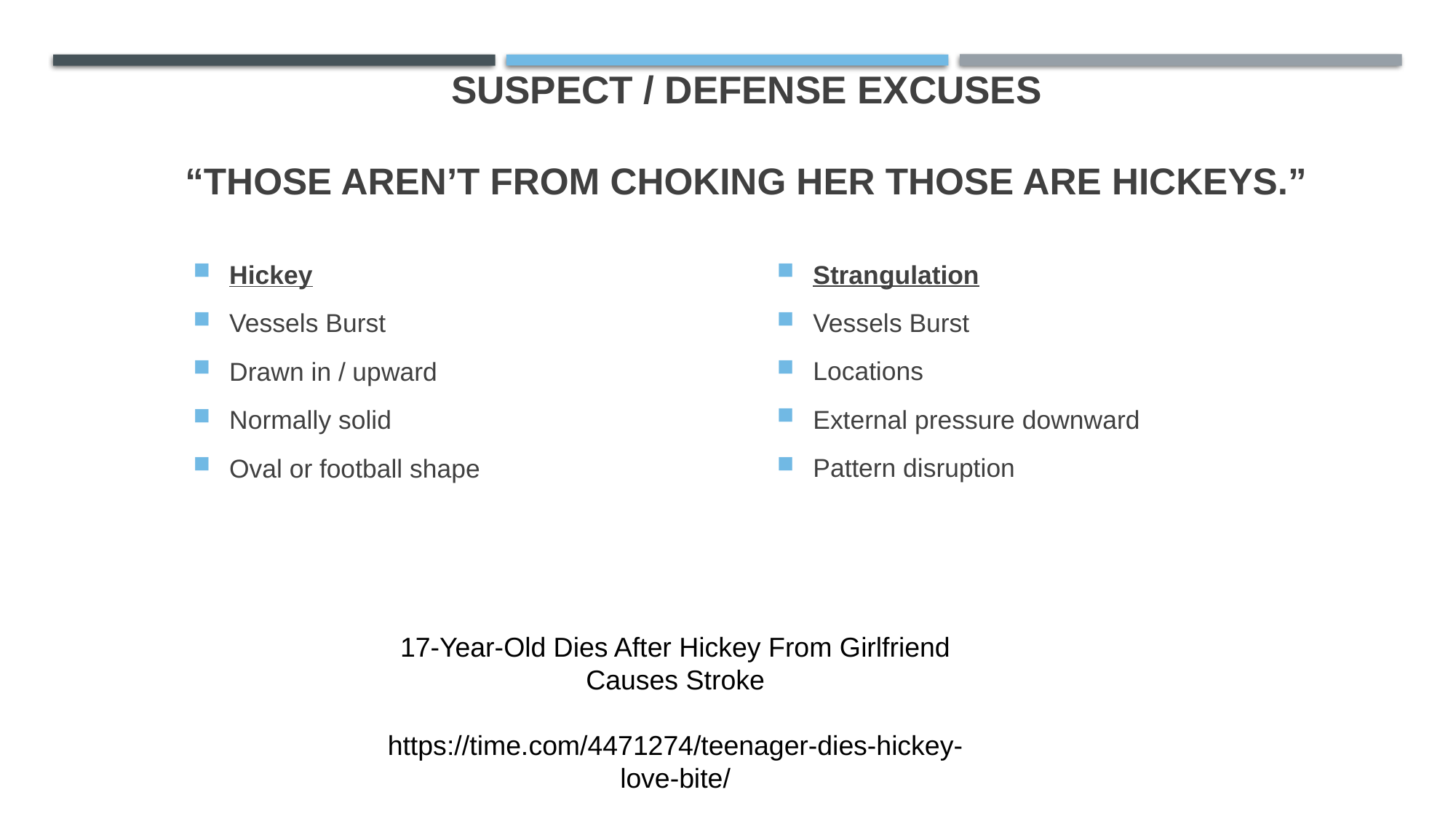

# Suspect / defense Excuses “Those aren’t from choking her those are hickeys.”
Hickey
Vessels Burst
Drawn in / upward
Normally solid
Oval or football shape

Strangulation
Vessels Burst
Locations
External pressure downward
Pattern disruption

17-Year-Old Dies After Hickey From Girlfriend Causes Stroke

https://time.com/4471274/teenager-dies-hickey-love-bite/